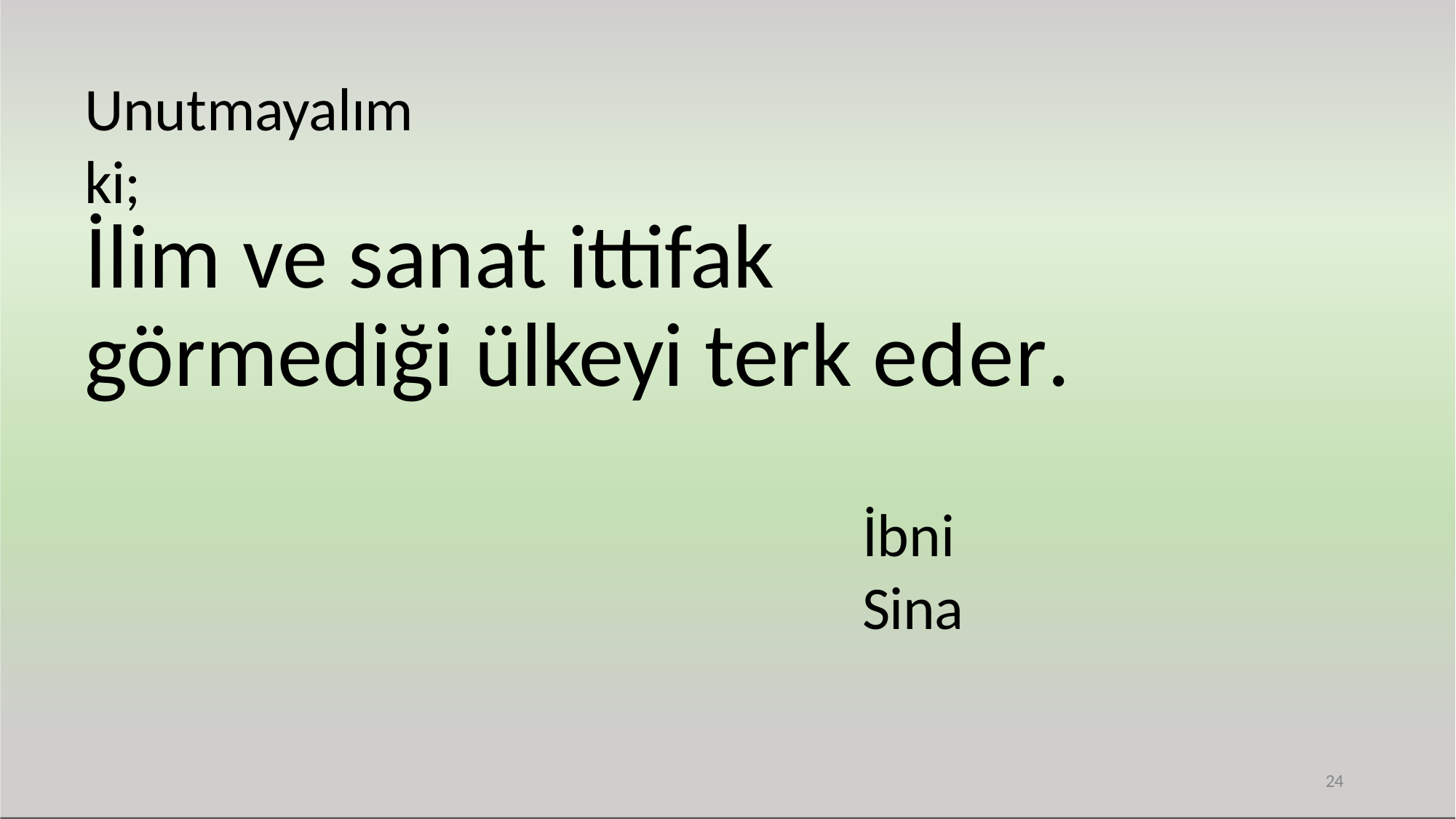

Unutmayalım ki;
# İlim ve sanat ittifak görmediği ülkeyi terk eder.
İbni Sina
24